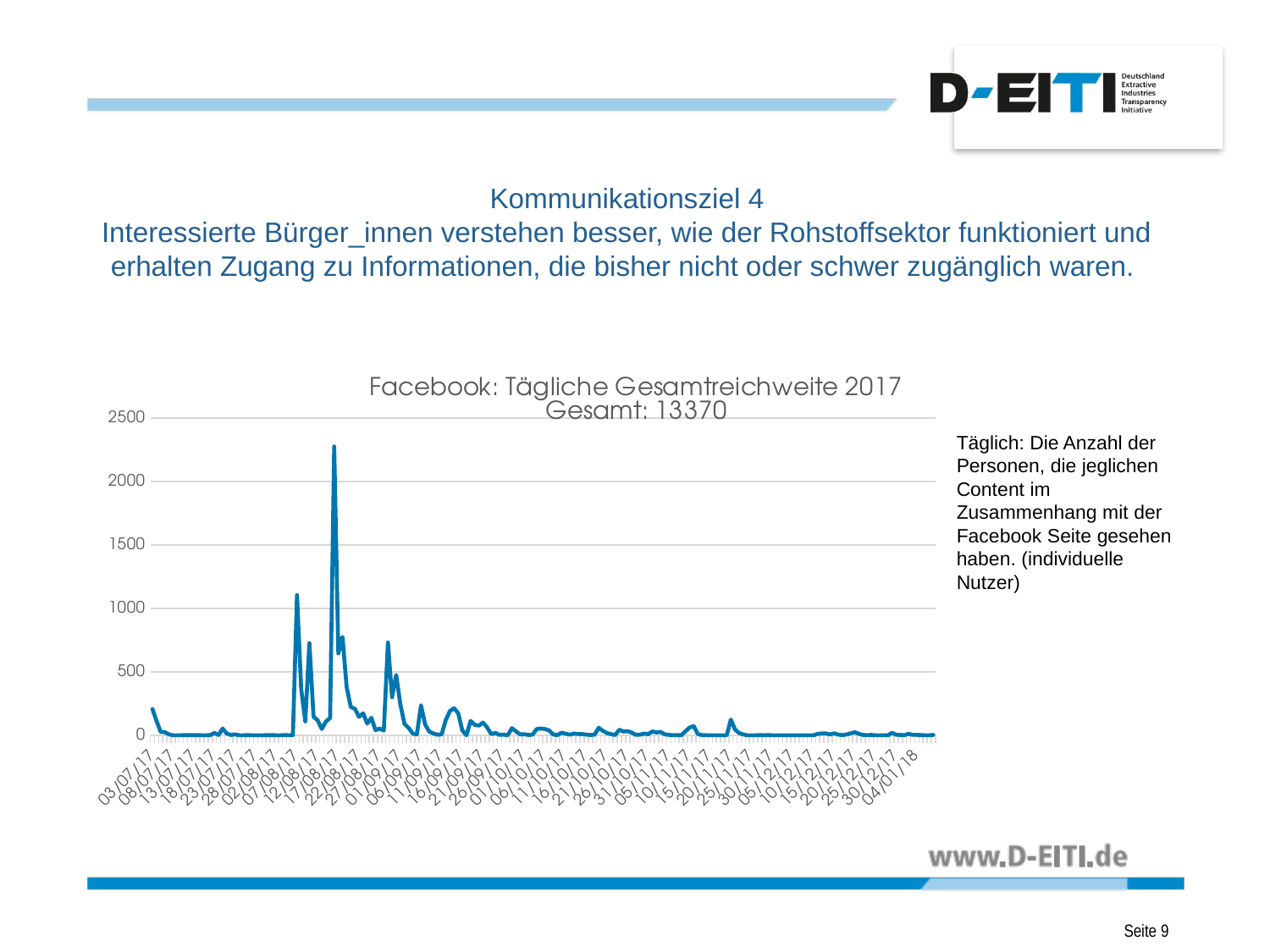

Kommunikationsziel 4
Interessierte Bürger_innen verstehen besser, wie der Rohstoffsektor funktioniert und erhalten Zugang zu Informationen, die bisher nicht oder schwer zugänglich waren.

### Chart: Facebook: Tägliche Gesamtreichweite 2017
Gesamt: 13370

| Category | Tägliche Gesamtreichweite |
|---|---|
| 42919 | 207.0 |
| 42920 | 114.0 |
| 42921 | 26.0 |
| 42922 | 24.0 |
| 42923 | 7.0 |
| 42924 | 0.0 |
| 42925 | 0.0 |
| 42926 | 0.0 |
| 42927 | 1.0 |
| 42928 | 1.0 |
| 42929 | 1.0 |
| 42930 | 1.0 |
| 42931 | 0.0 |
| 42932 | 0.0 |
| 42933 | 1.0 |
| 42934 | 18.0 |
| 42935 | 2.0 |
| 42936 | 53.0 |
| 42937 | 13.0 |
| 42938 | 2.0 |
| 42939 | 7.0 |
| 42940 | 0.0 |
| 42941 | 0.0 |
| 42942 | 1.0 |
| 42943 | 0.0 |
| 42944 | 0.0 |
| 42945 | 0.0 |
| 42946 | 0.0 |
| 42947 | 1.0 |
| 42948 | 1.0 |
| 42949 | 0.0 |
| 42950 | 0.0 |
| 42951 | 1.0 |
| 42952 | 0.0 |
| 42953 | 1.0 |
| 42954 | 1105.0 |
| 42955 | 368.0 |
| 42956 | 109.0 |
| 42957 | 726.0 |
| 42958 | 146.0 |
| 42959 | 117.0 |
| 42960 | 49.0 |
| 42961 | 109.0 |
| 42962 | 136.0 |
| 42963 | 2276.0 |
| 42964 | 645.0 |
| 42965 | 775.0 |
| 42966 | 383.0 |
| 42967 | 223.0 |
| 42968 | 209.0 |
| 42969 | 145.0 |
| 42970 | 173.0 |
| 42971 | 92.0 |
| 42972 | 138.0 |
| 42973 | 40.0 |
| 42974 | 52.0 |
| 42975 | 37.0 |
| 42976 | 731.0 |
| 42977 | 300.0 |
| 42978 | 475.0 |
| 42979 | 243.0 |
| 42980 | 90.0 |
| 42981 | 58.0 |
| 42982 | 13.0 |
| 42983 | 6.0 |
| 42984 | 236.0 |
| 42985 | 84.0 |
| 42986 | 29.0 |
| 42987 | 14.0 |
| 42988 | 4.0 |
| 42989 | 7.0 |
| 42990 | 120.0 |
| 42991 | 191.0 |
| 42992 | 213.0 |
| 42993 | 174.0 |
| 42994 | 38.0 |
| 42995 | 0.0 |
| 42996 | 113.0 |
| 42997 | 82.0 |
| 42998 | 76.0 |
| 42999 | 100.0 |
| 43000 | 62.0 |
| 43001 | 9.0 |
| 43002 | 18.0 |
| 43003 | 3.0 |
| 43004 | 5.0 |
| 43005 | 0.0 |
| 43006 | 56.0 |
| 43007 | 30.0 |
| 43008 | 7.0 |
| 43009 | 8.0 |
| 43010 | 2.0 |
| 43011 | 4.0 |
| 43012 | 49.0 |
| 43013 | 53.0 |
| 43014 | 49.0 |
| 43015 | 38.0 |
| 43016 | 6.0 |
| 43017 | 1.0 |
| 43018 | 20.0 |
| 43019 | 12.0 |
| 43020 | 4.0 |
| 43021 | 13.0 |
| 43022 | 10.0 |
| 43023 | 9.0 |
| 43024 | 5.0 |
| 43025 | 2.0 |
| 43026 | 4.0 |
| 43027 | 59.0 |
| 43028 | 35.0 |
| 43029 | 17.0 |
| 43030 | 8.0 |
| 43031 | 2.0 |
| 43032 | 44.0 |
| 43033 | 29.0 |
| 43034 | 32.0 |
| 43035 | 21.0 |
| 43036 | 3.0 |
| 43037 | 4.0 |
| 43038 | 13.0 |
| 43039 | 8.0 |
| 43040 | 30.0 |
| 43041 | 22.0 |
| 43042 | 26.0 |
| 43043 | 7.0 |
| 43044 | 3.0 |
| 43045 | 0.0 |
| 43046 | 1.0 |
| 43047 | 0.0 |
| 43048 | 31.0 |
| 43049 | 60.0 |
| 43050 | 72.0 |
| 43051 | 10.0 |
| 43052 | 1.0 |
| 43053 | 0.0 |
| 43054 | 0.0 |
| 43055 | 0.0 |
| 43056 | 0.0 |
| 43057 | 0.0 |
| 43058 | 0.0 |
| 43059 | 123.0 |
| 43060 | 46.0 |
| 43061 | 17.0 |
| 43062 | 6.0 |
| 43063 | 0.0 |
| 43064 | 0.0 |
| 43065 | 0.0 |
| 43066 | 1.0 |
| 43067 | 0.0 |
| 43068 | 1.0 |
| 43069 | 0.0 |
| 43070 | 0.0 |
| 43071 | 0.0 |
| 43072 | 0.0 |
| 43073 | 0.0 |
| 43074 | 0.0 |
| 43075 | 0.0 |
| 43076 | 0.0 |
| 43077 | 0.0 |
| 43078 | 0.0 |
| 43079 | 0.0 |
| 43080 | 11.0 |
| 43081 | 14.0 |
| 43082 | 14.0 |
| 43083 | 6.0 |
| 43084 | 15.0 |
| 43085 | 5.0 |
| 43086 | 1.0 |
| 43087 | 6.0 |
| 43088 | 15.0 |
| 43089 | 24.0 |
| 43090 | 11.0 |
| 43091 | 2.0 |
| 43092 | 1.0 |
| 43093 | 2.0 |
| 43094 | 0.0 |
| 43095 | 0.0 |
| 43096 | 0.0 |
| 43097 | 0.0 |
| 43098 | 19.0 |
| 43099 | 4.0 |
| 43100 | 2.0 |
| 43101 | 1.0 |
| 43102 | 11.0 |
| 43103 | 3.0 |
| 43104 | 3.0 |
| 43105 | 1.0 |
| 43106 | 0.0 |
| 43107 | 0.0 |
| 43108 | 2.0 |
Täglich: Die Anzahl der Personen, die jeglichen Content im Zusammenhang mit der Facebook Seite gesehen haben. (individuelle Nutzer)